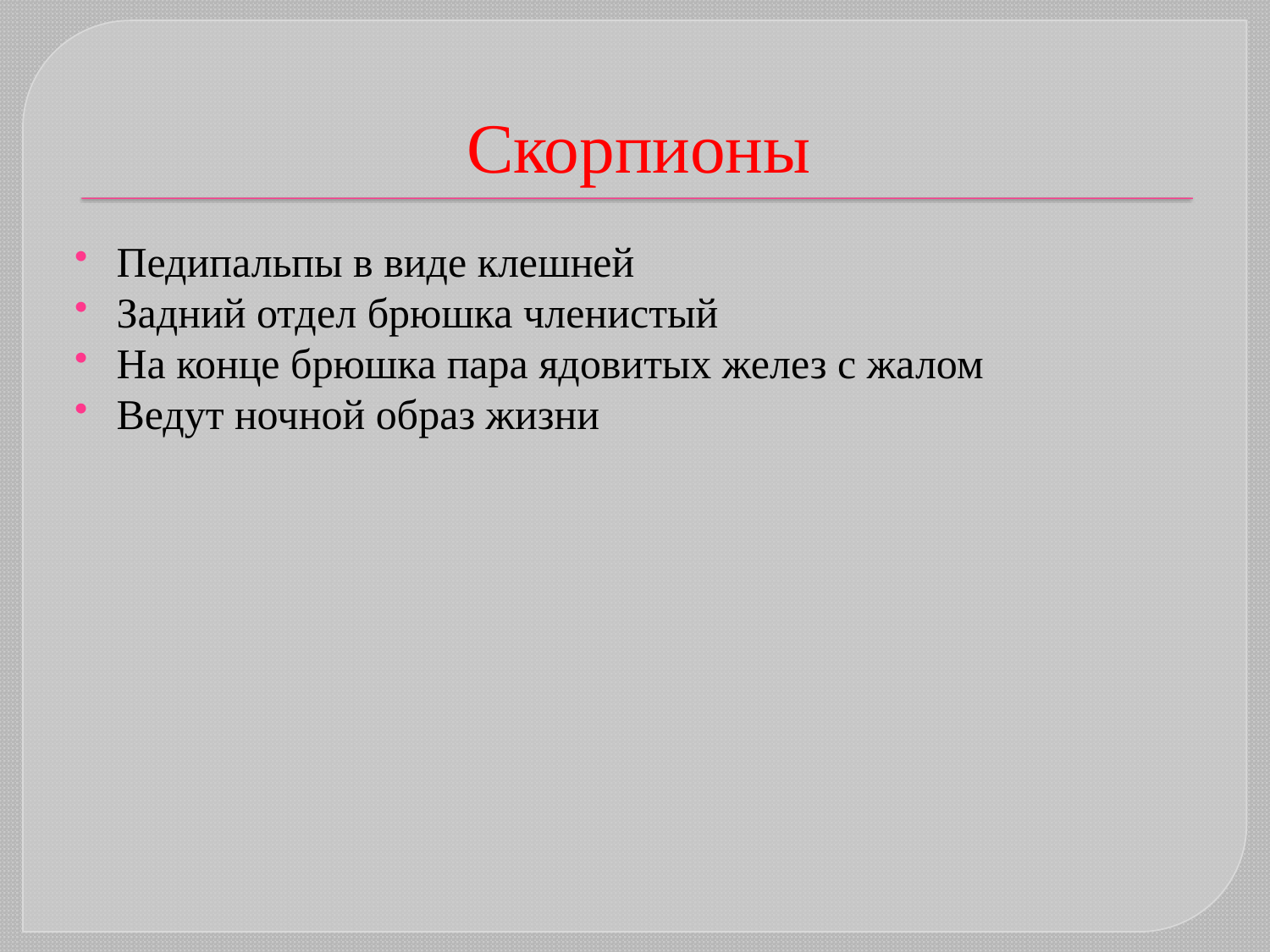

# Скорпионы
Педипальпы в виде клешней
Задний отдел брюшка членистый
На конце брюшка пара ядовитых желез с жалом
Ведут ночной образ жизни